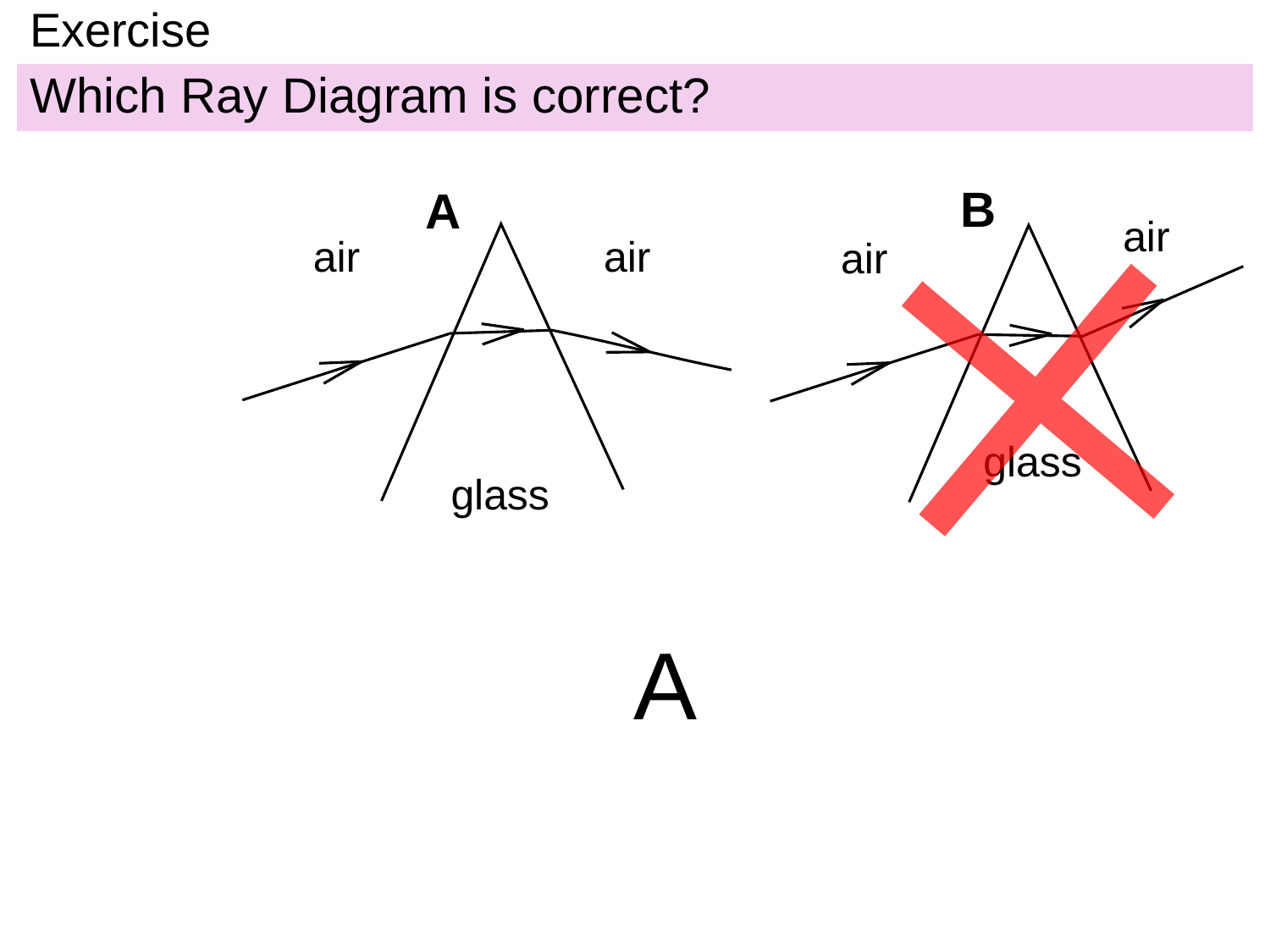

# Exercise
Which Ray Diagram is correct?

B
A
air
air

air

air

glass

glass
A